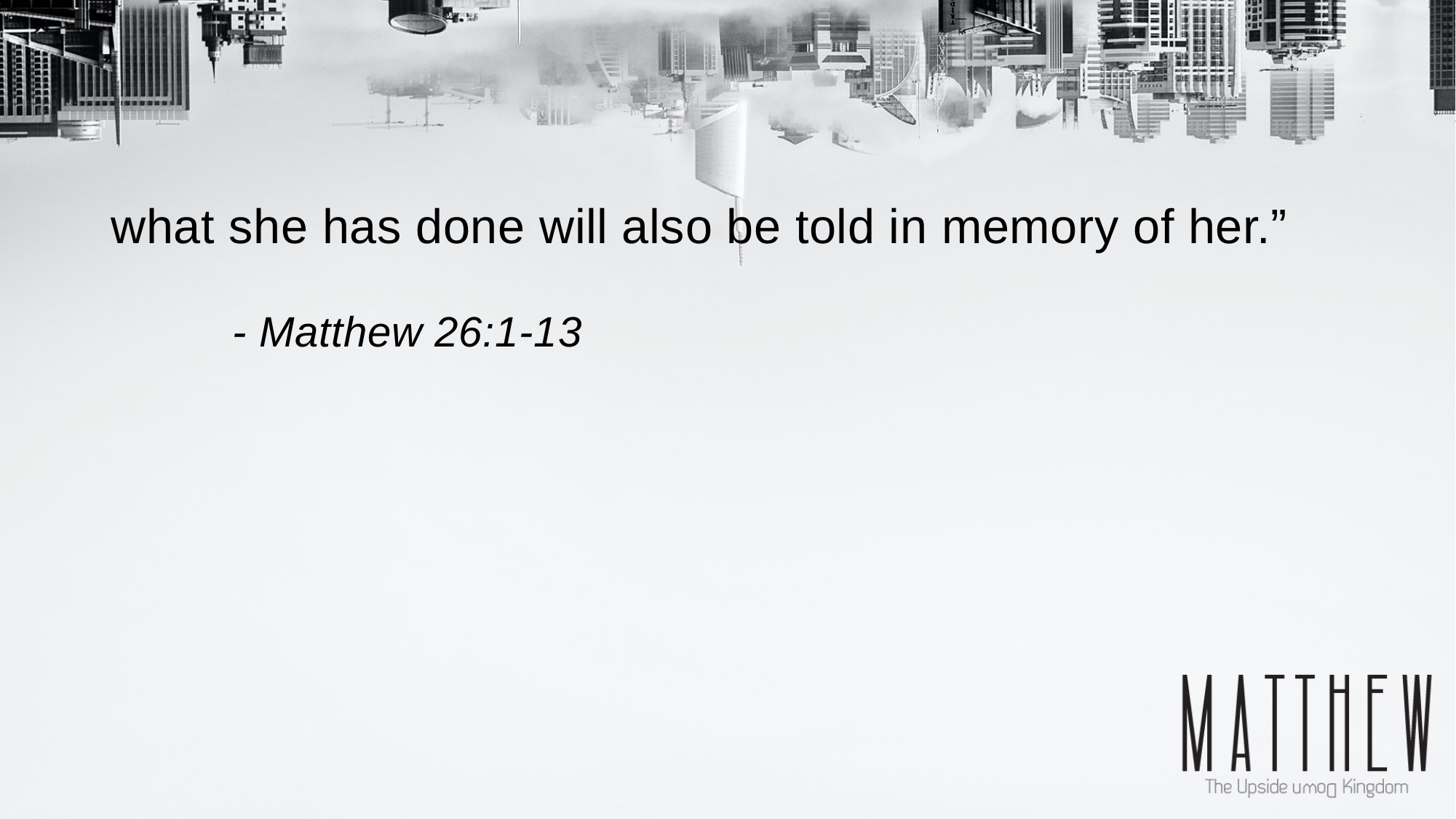

what she has done will also be told in memory of her.”
	 - Matthew 26:1-13